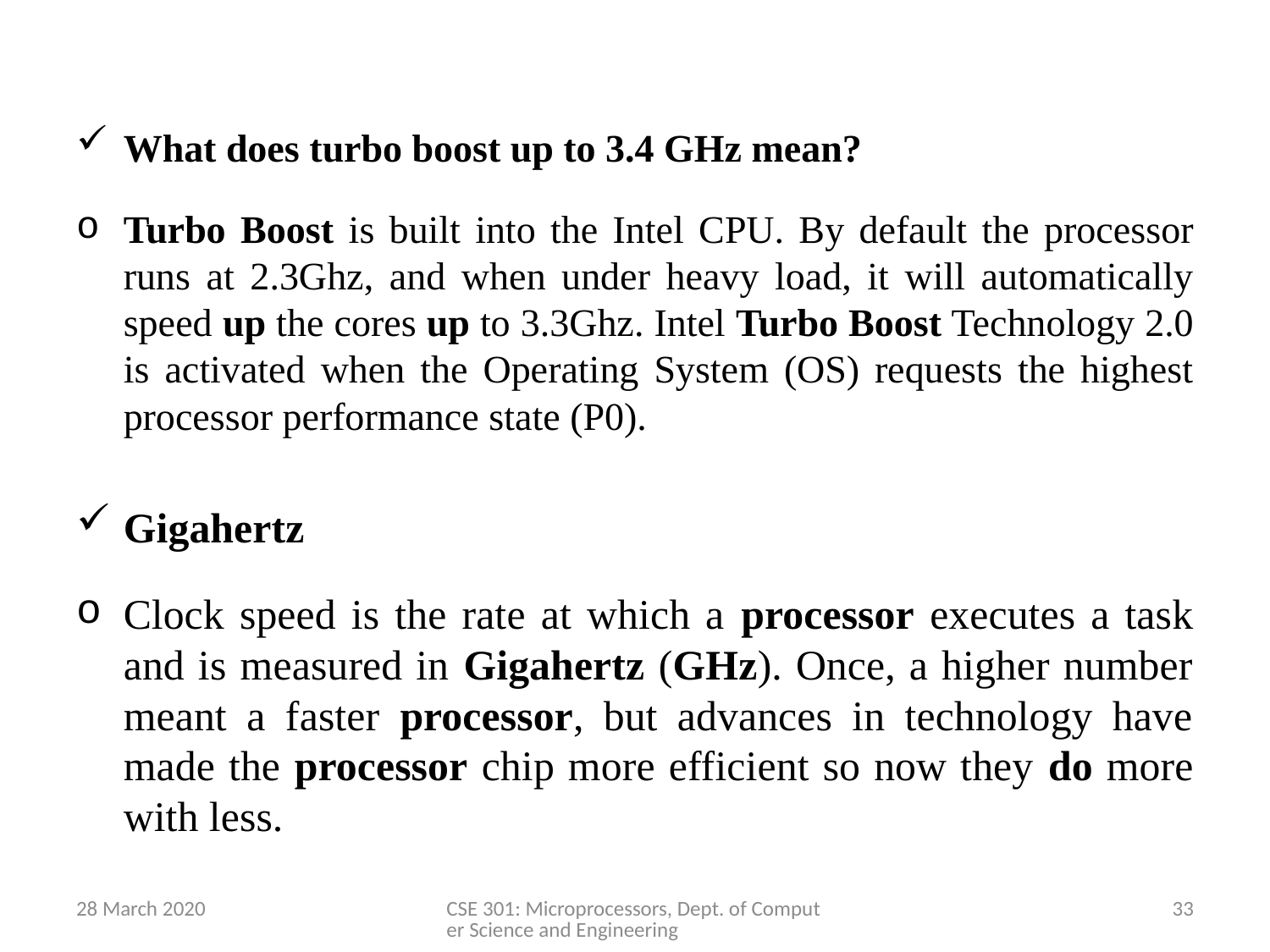

What does turbo boost up to 3.4 GHz mean?

Turbo Boost is built into the Intel CPU. By default the processor runs at 2.3Ghz, and when under heavy load, it will automatically speed up the cores up to 3.3Ghz. Intel Turbo Boost Technology 2.0 is activated when the Operating System (OS) requests the highest processor performance state (P0).

Gigahertz

Clock speed is the rate at which a processor executes a task and is measured in Gigahertz (GHz). Once, a higher number meant a faster processor, but advances in technology have made the processor chip more efficient so now they do more with less.

28 March 2020
CSE 301: Microprocessors, Dept. of Computer Science and Engineering
33